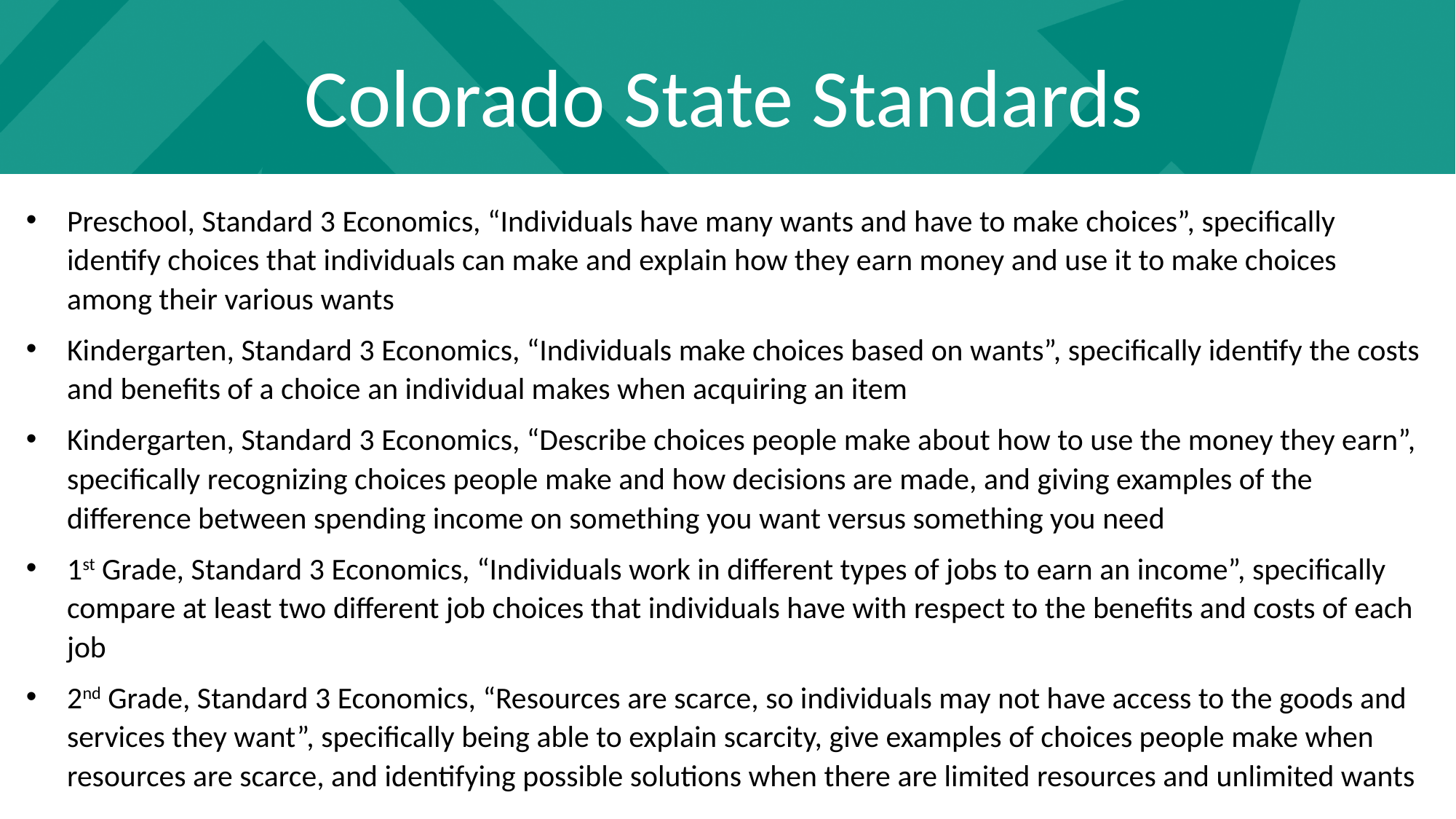

Colorado State Standards
Preschool, Standard 3 Economics, “Individuals have many wants and have to make choices”, specifically identify choices that individuals can make and explain how they earn money and use it to make choices among their various wants
Kindergarten, Standard 3 Economics, “Individuals make choices based on wants”, specifically identify the costs and benefits of a choice an individual makes when acquiring an item
Kindergarten, Standard 3 Economics, “Describe choices people make about how to use the money they earn”, specifically recognizing choices people make and how decisions are made, and giving examples of the difference between spending income on something you want versus something you need
1st Grade, Standard 3 Economics, “Individuals work in different types of jobs to earn an income”, specifically compare at least two different job choices that individuals have with respect to the benefits and costs of each job
2nd Grade, Standard 3 Economics, “Resources are scarce, so individuals may not have access to the goods and services they want”, specifically being able to explain scarcity, give examples of choices people make when resources are scarce, and identifying possible solutions when there are limited resources and unlimited wants